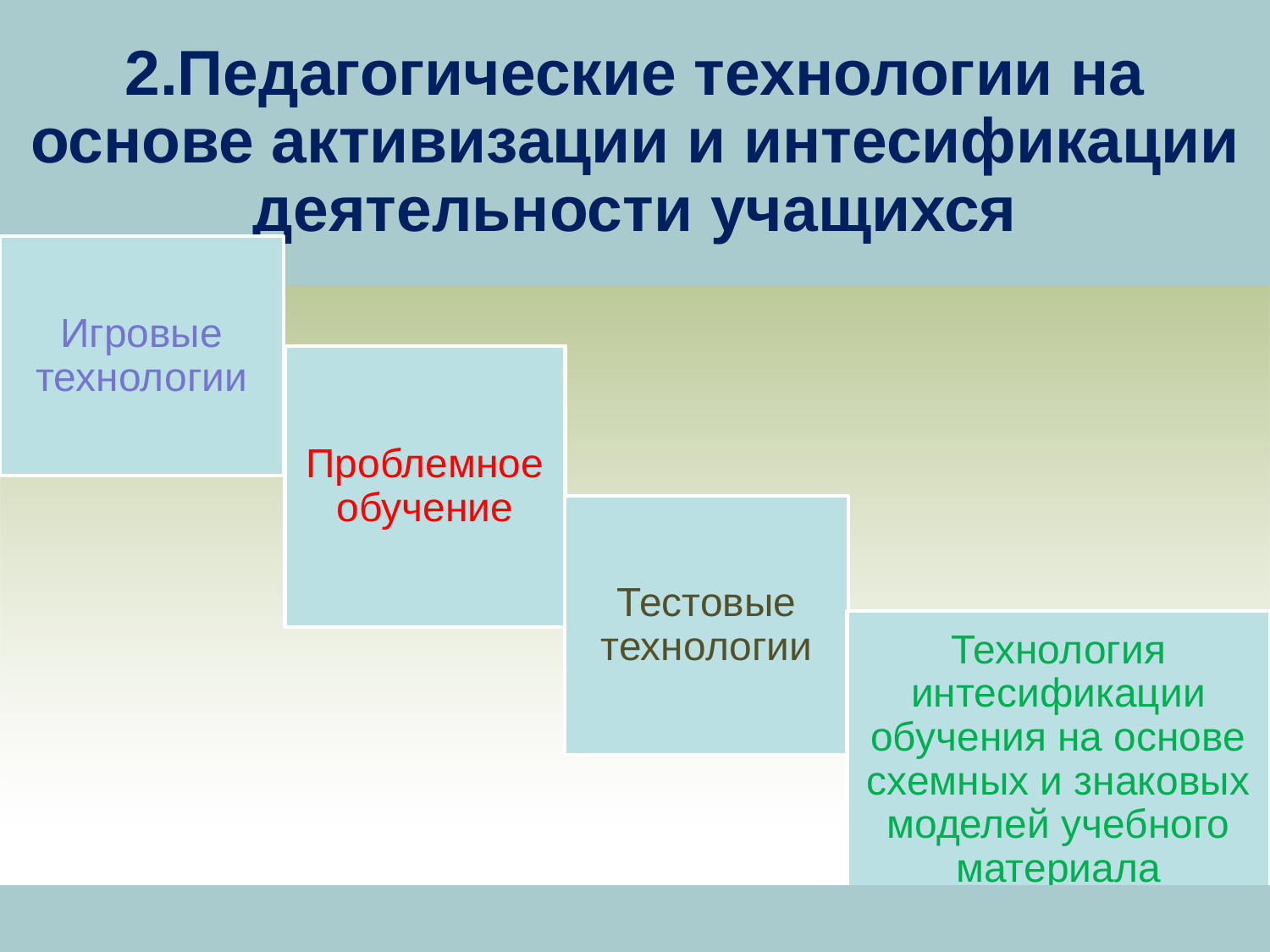

2.Педагогические технологии на основе активизации и интесификации деятельности учащихся
Игровые технологии
Проблемное обучение
Тестовые технологии
Технология интесификации обучения на основе схемных и знаковых моделей учебного материала (В.Ф.Шаталов)
#